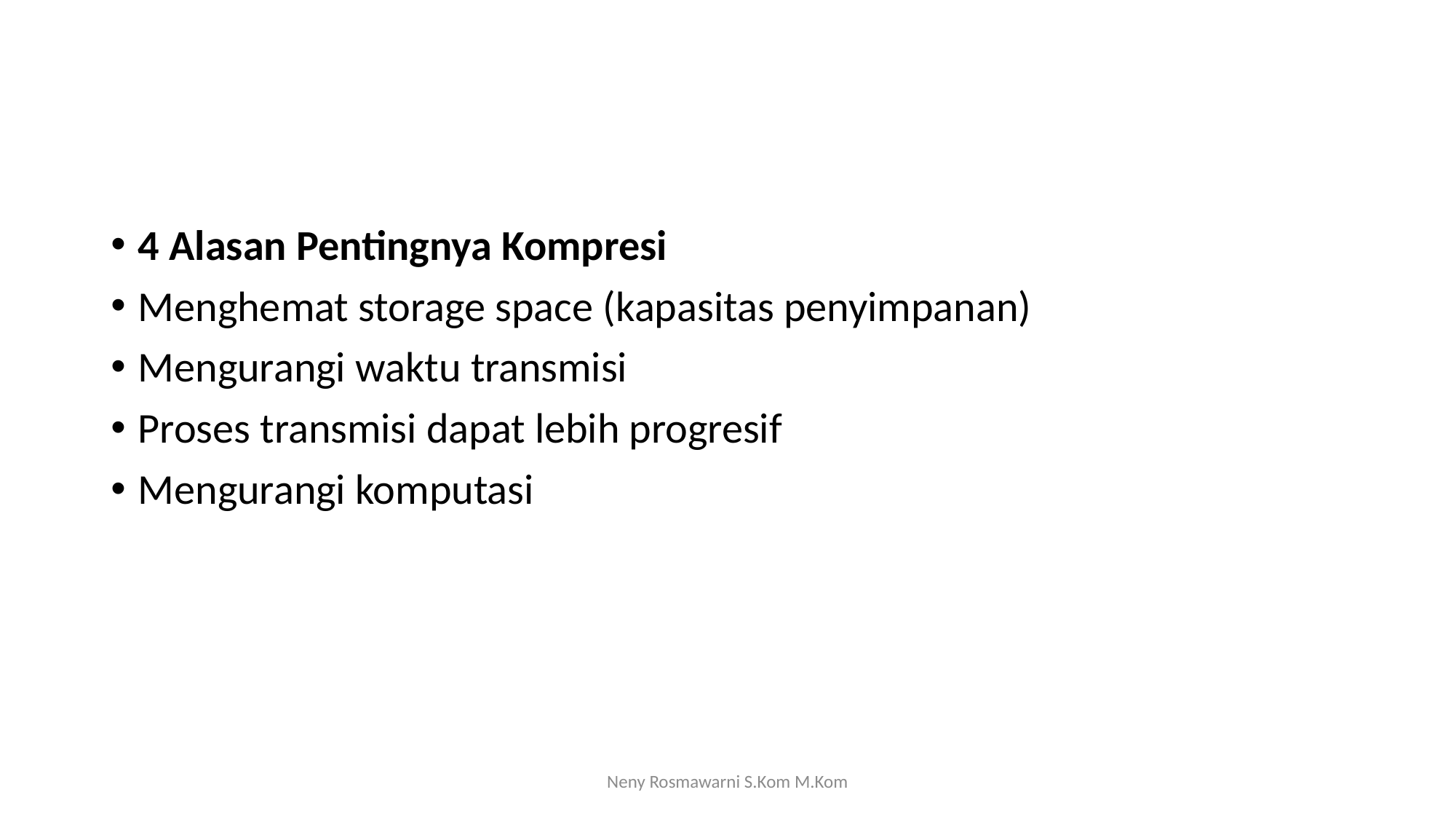

#
4 Alasan Pentingnya Kompresi
Menghemat storage space (kapasitas penyimpanan)
Mengurangi waktu transmisi
Proses transmisi dapat lebih progresif
Mengurangi komputasi

Neny Rosmawarni S.Kom M.Kom